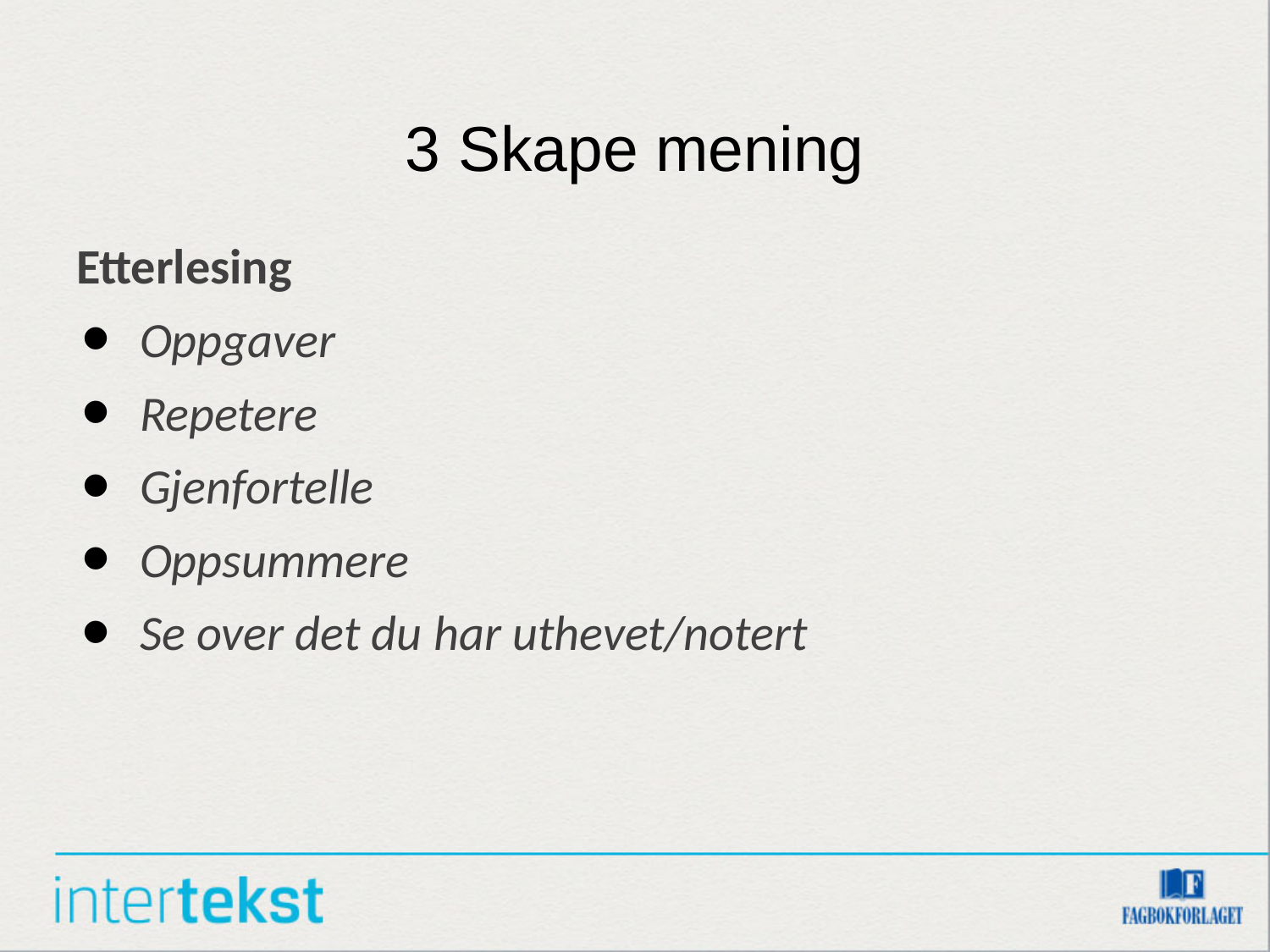

# 3 Skape mening
Etterlesing
Oppgaver
Repetere
Gjenfortelle
Oppsummere
Se over det du har uthevet/notert